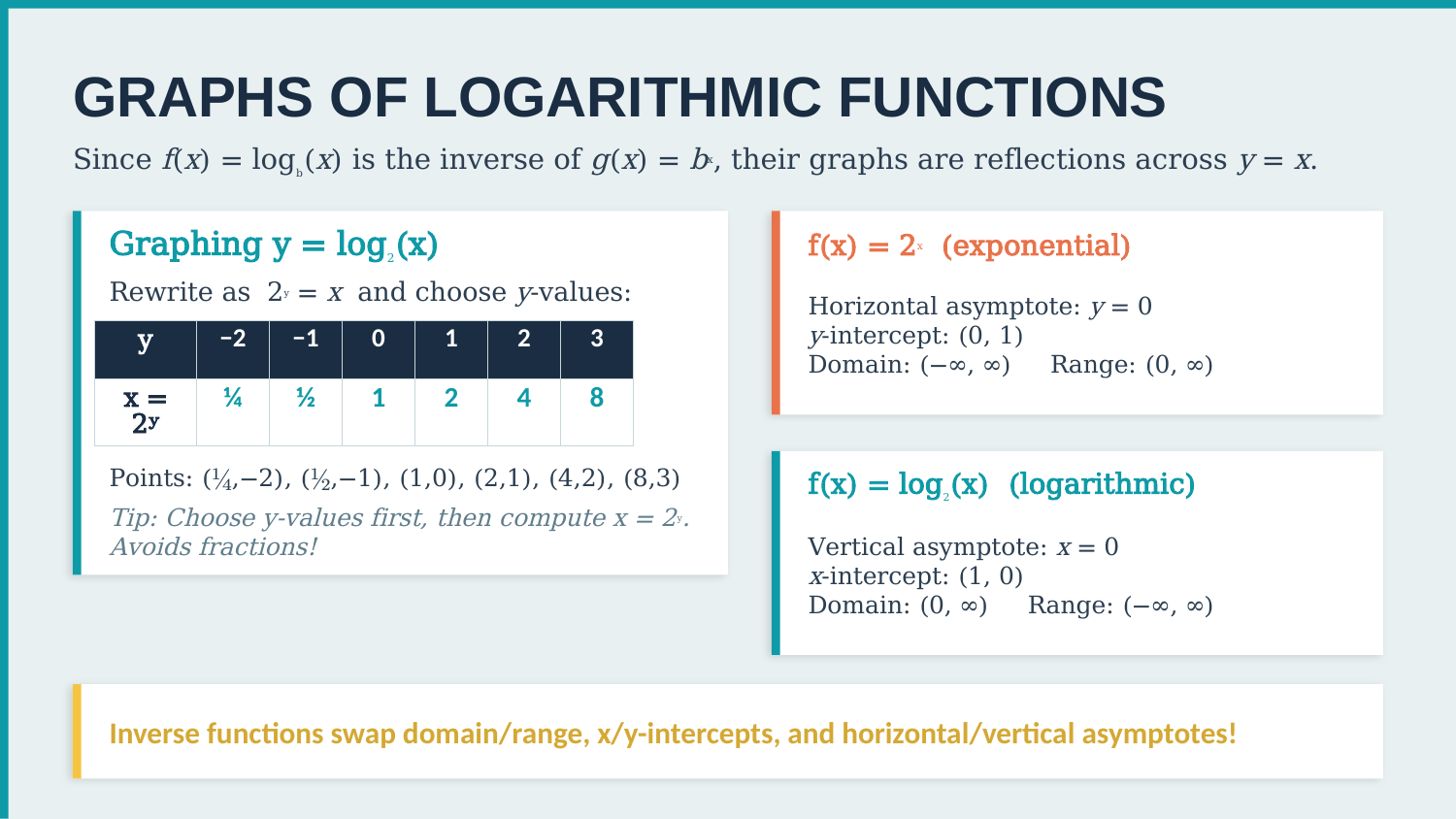

GRAPHS OF LOGARITHMIC FUNCTIONS
Since f(x) = logb(x) is the inverse of g(x) = bx, their graphs are reflections across y = x.

Graphing y = log2(x)
f(x) = 2x  (exponential)
Rewrite as  2y = x  and choose y-values:
Horizontal asymptote: y = 0
y-intercept: (0, 1)
Domain: (−∞, ∞)     Range: (0, ∞)
| y | −2 | −1 | 0 | 1 | 2 | 3 |
| --- | --- | --- | --- | --- | --- | --- |
| x = 2ʸ | ¼ | ½ | 1 | 2 | 4 | 8 |
Points: (¼,−2), (½,−1), (1,0), (2,1), (4,2), (8,3)

f(x) = log2(x)  (logarithmic)
Tip: Choose y-values first, then compute x = 2y. Avoids fractions!
Vertical asymptote: x = 0
x-intercept: (1, 0)
Domain: (0, ∞)     Range: (−∞, ∞)

Inverse functions swap domain/range, x/y-intercepts, and horizontal/vertical asymptotes!